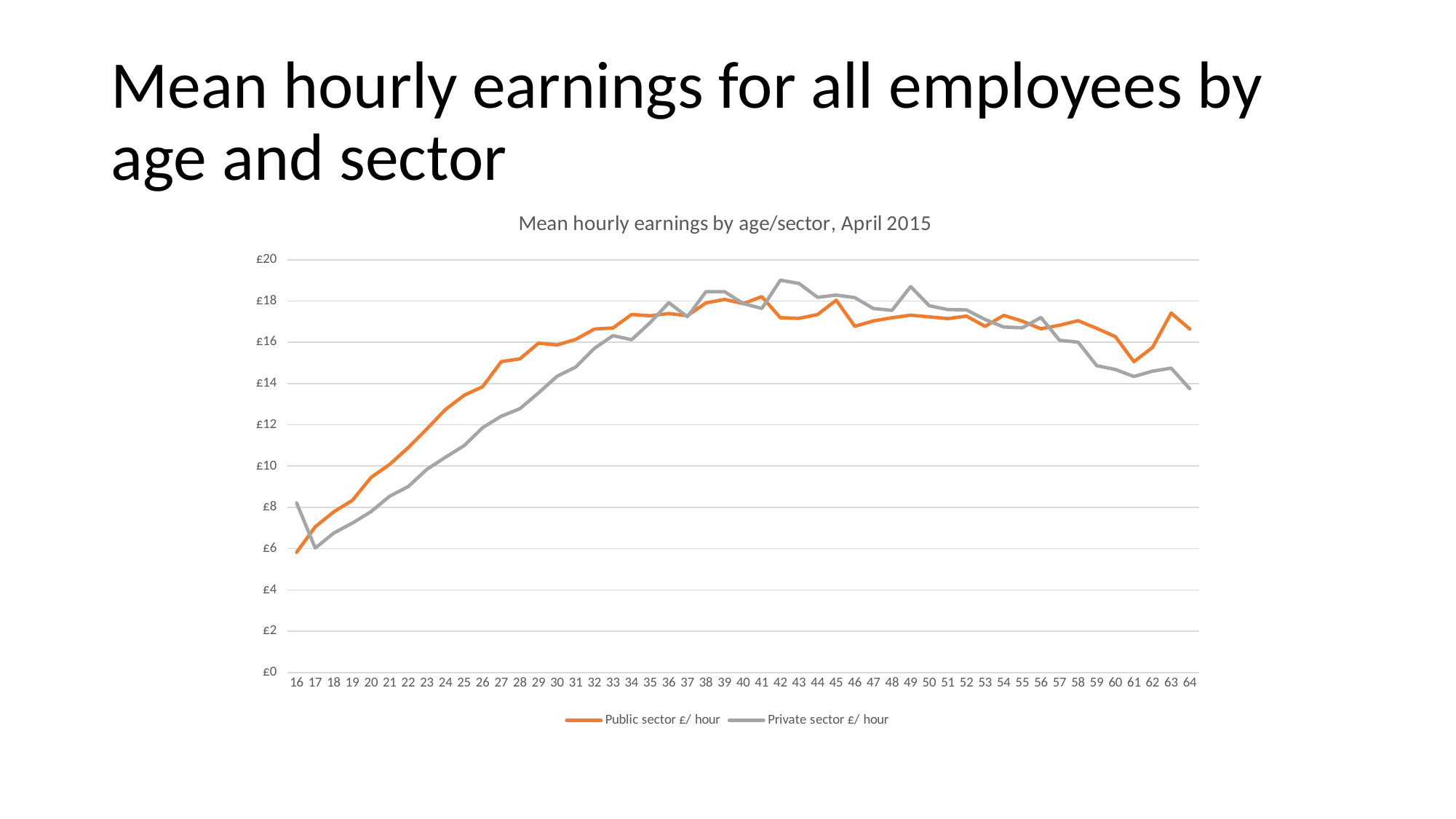

# Mean hourly earnings for all employees by age and sector

### Chart: Mean hourly earnings by age/sector, April 2015

| Category | Public sector | Private sector |
|---|---|---|
| 16 | 5.8224 | 8.2115 |
| 17 | 7.0549 | 6.0274 |
| 18 | 7.784 | 6.7553 |
| 19 | 8.3415 | 7.2398 |
| 20 | 9.4462 | 7.7938 |
| 21 | 10.079600000000001 | 8.5379 |
| 22 | 10.8954 | 9.0055 |
| 23 | 11.8036 | 9.8413 |
| 24 | 12.7416 | 10.4298 |
| 25 | 13.429 | 10.9911 |
| 26 | 13.8485 | 11.8628 |
| 27 | 15.0623 | 12.4168 |
| 28 | 15.1974 | 12.783299999999999 |
| 29 | 15.9542 | 13.5492 |
| 30 | 15.871099999999998 | 14.354700000000001 |
| 31 | 16.1402 | 14.7992 |
| 32 | 16.6385 | 15.7039 |
| 33 | 16.6937 | 16.322400000000002 |
| 34 | 17.3439 | 16.1221 |
| 35 | 17.2831 | 16.951900000000002 |
| 36 | 17.3907 | 17.917 |
| 37 | 17.2854 | 17.2364 |
| 38 | 17.9082 | 18.4515 |
| 39 | 18.075499999999998 | 18.4499 |
| 40 | 17.8732 | 17.877200000000002 |
| 41 | 18.2093 | 17.6368 |
| 42 | 17.189700000000002 | 19.0069 |
| 43 | 17.1581 | 18.848 |
| 44 | 17.3427 | 18.176199999999998 |
| 45 | 18.0374 | 18.285899999999998 |
| 46 | 16.7731 | 18.160899999999998 |
| 47 | 17.0348 | 17.6341 |
| 48 | 17.188 | 17.5447 |
| 49 | 17.312 | 18.6967 |
| 50 | 17.23 | 17.7698 |
| 51 | 17.1447 | 17.5837 |
| 52 | 17.266099999999998 | 17.5685 |
| 53 | 16.7703 | 17.1037 |
| 54 | 17.3034 | 16.7378 |
| 55 | 17.0215 | 16.6987 |
| 56 | 16.6518 | 17.198900000000002 |
| 57 | 16.823900000000002 | 16.0956 |
| 58 | 17.0454 | 16.0023 |
| 59 | 16.673199999999998 | 14.866800000000001 |
| 60 | 16.2751 | 14.680299999999999 |
| 61 | 15.0576 | 14.34 |
| 62 | 15.7513 | 14.5998 |
| 63 | 17.413800000000002 | 14.7467 |
| 64 | 16.6405 | 13.7471 |